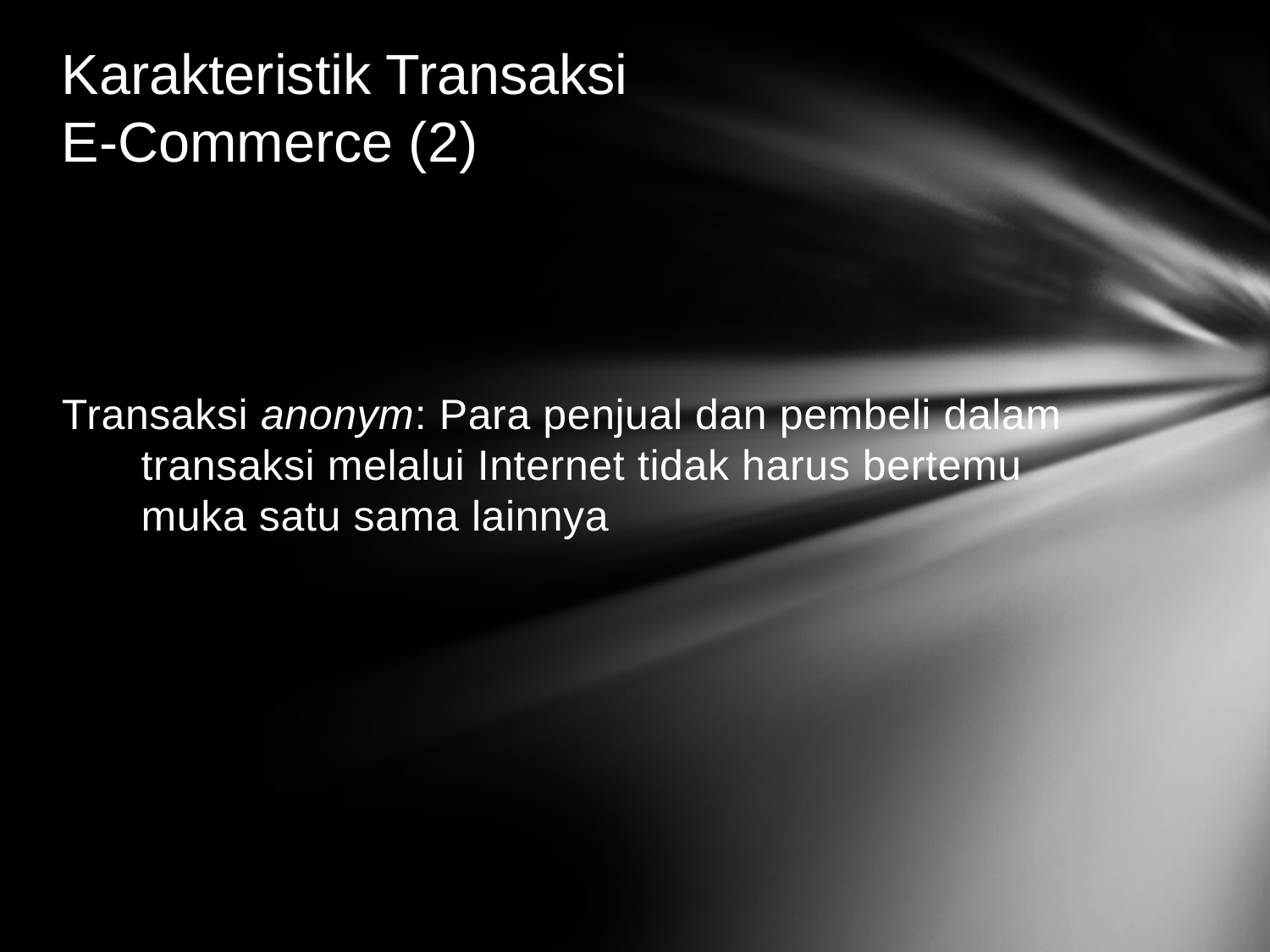

# Karakteristik Transaksi E-Commerce (2)
Transaksi anonym: Para penjual dan pembeli dalam transaksi melalui Internet tidak harus bertemu muka satu sama lainnya
13